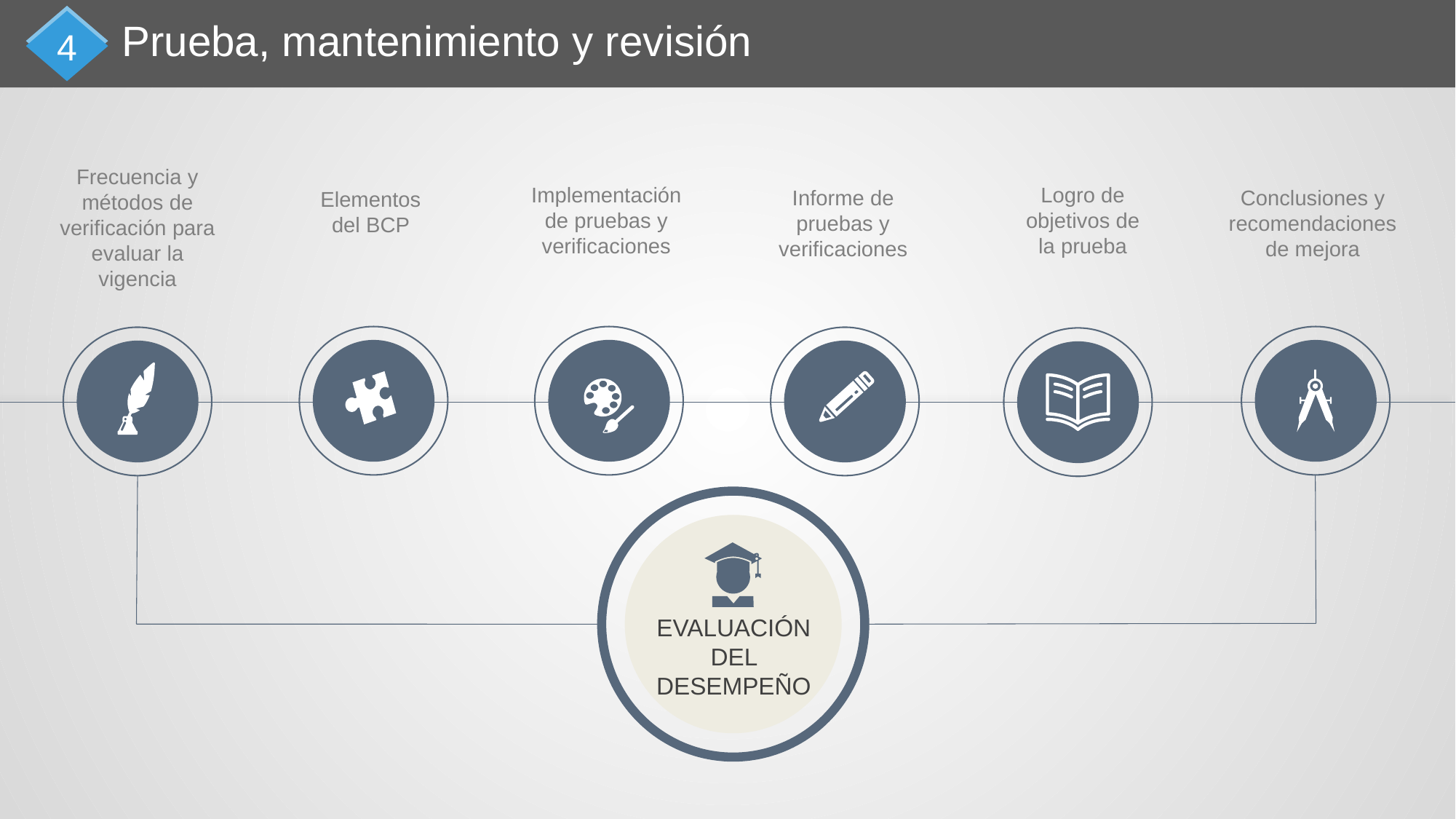

Prueba, mantenimiento y revisión

4
Frecuencia y métodos de verificación para evaluar la vigencia
Implementación de pruebas y verificaciones
Logro de objetivos de la prueba
Informe de pruebas y verificaciones
Conclusiones y recomendaciones de mejora
Elementos del BCP

Evaluación del desempeño